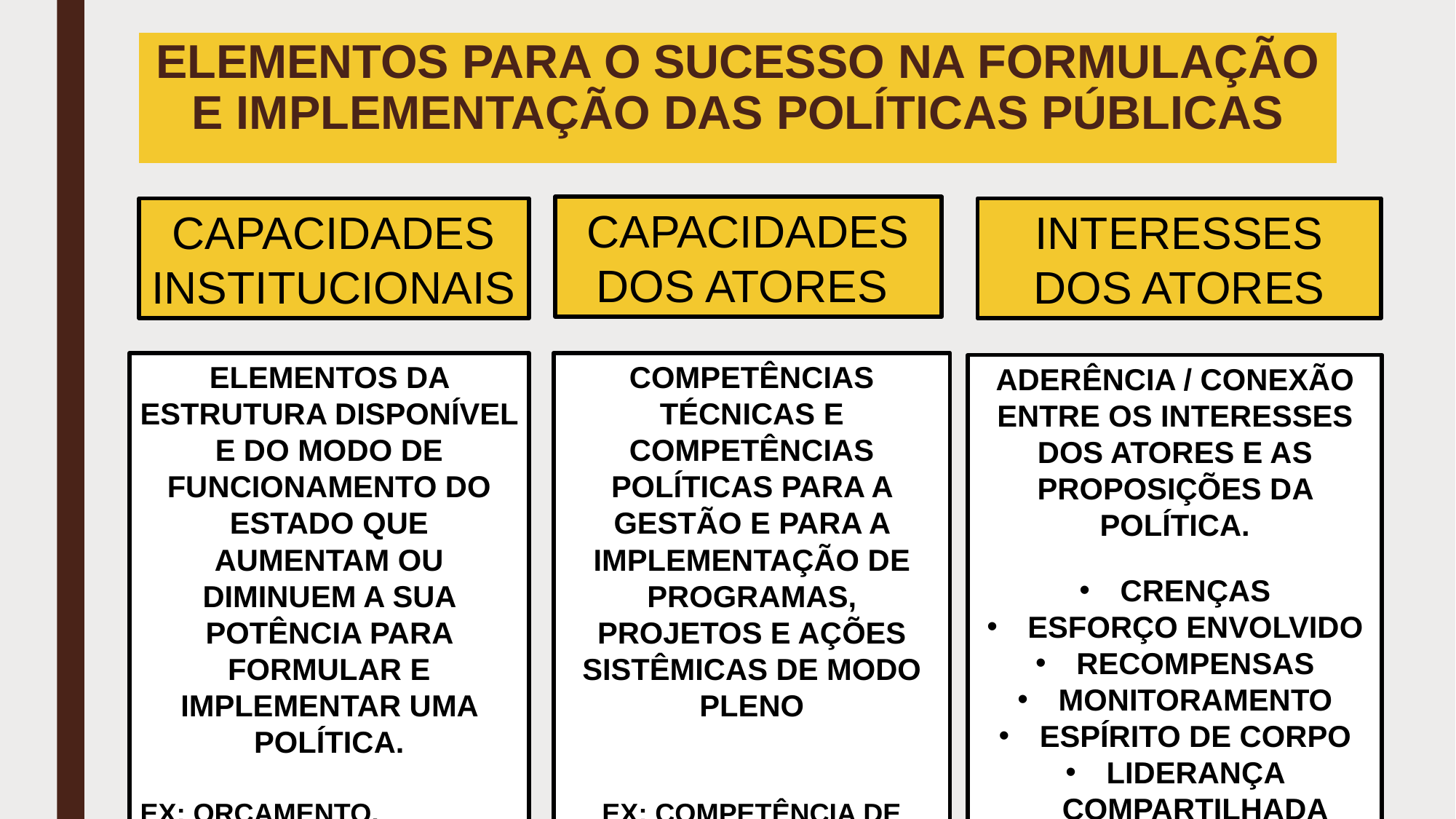

# ELEMENTOS PARA O SUCESSO NA FORMULAÇÃO E IMPLEMENTAÇÃO DAS POLÍTICAS PÚBLICAS
CAPACIDADES DOS ATORES
CAPACIDADES INSTITUCIONAIS
INTERESSES DOS ATORES
ELEMENTOS DA ESTRUTURA DISPONÍVEL E DO MODO DE FUNCIONAMENTO DO ESTADO QUE AUMENTAM OU DIMINUEM A SUA POTÊNCIA PARA FORMULAR E IMPLEMENTAR UMA POLÍTICA.

EX: ORÇAMENTO, ESTABILIDADE DOS QUADROS TÉCNICOS, TECNOLOGIAS DE DADOS, ETC
COMPETÊNCIAS TÉCNICAS E COMPETÊNCIAS POLÍTICAS PARA A GESTÃO E PARA A IMPLEMENTAÇÃO DE PROGRAMAS, PROJETOS E AÇÕES SISTÊMICAS DE MODO PLENO

EX: COMPETÊNCIA DE ARTICULAÇÃO DE ATORES E DE RECURSOS.
ADERÊNCIA / CONEXÃO ENTRE OS INTERESSES DOS ATORES E AS PROPOSIÇÕES DA POLÍTICA.

CRENÇAS
ESFORÇO ENVOLVIDO
RECOMPENSAS
MONITORAMENTO
ESPÍRITO DE CORPO
LIDERANÇA COMPARTILHADA